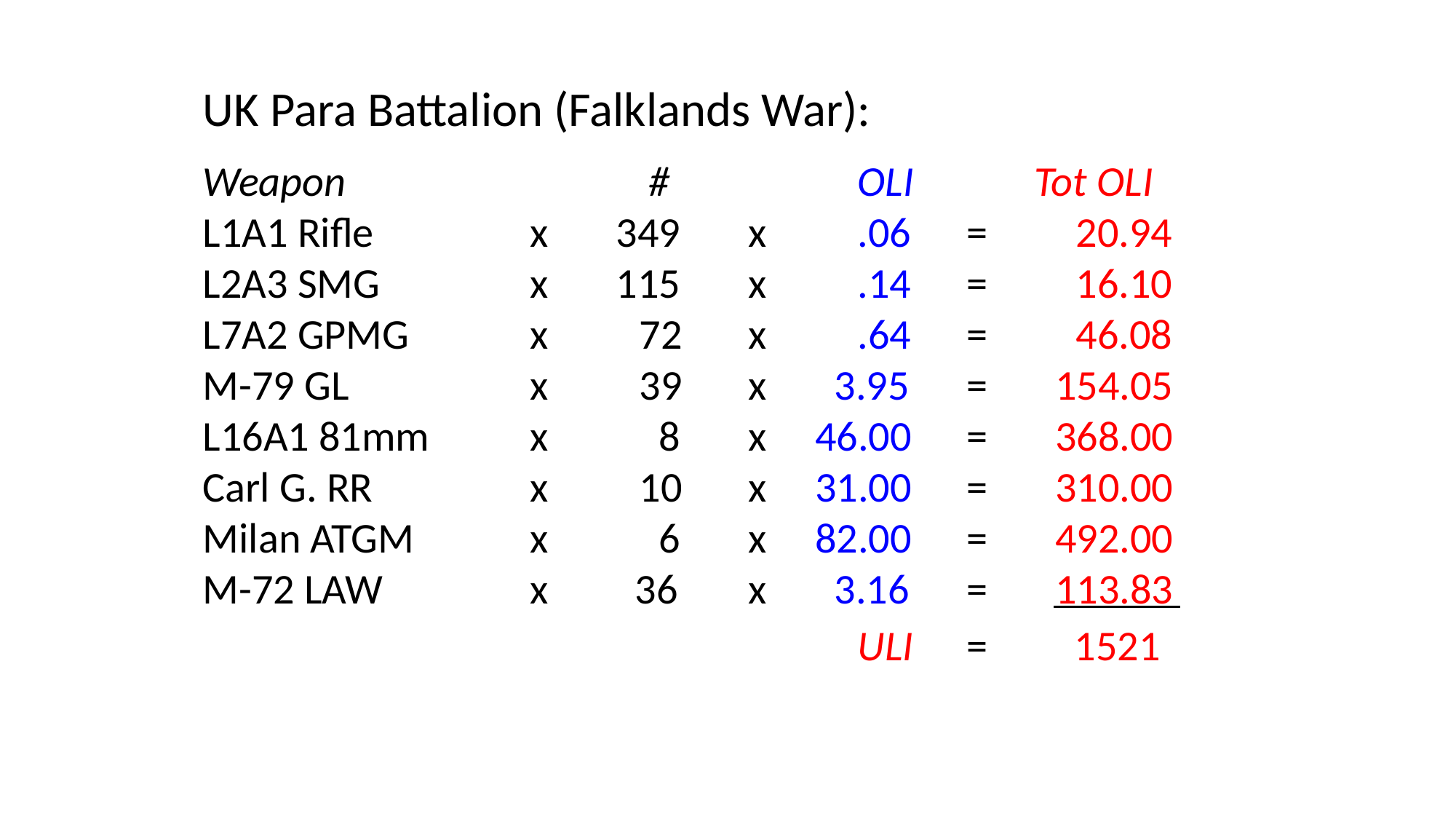

UK Para Battalion (Falklands War):

Weapon			 #		OLI	       Tot OLI
L1A1 Rifle		x       349	x	.06	=	20.94
L2A3 SMG		x       115	x	.14	=	16.10
L7A2 GPMG		x	72	x	.64	=	46.08
M-79 GL		x	39	x       3.95	=       154.05
L16A1 81mm	x	  8	x     46.00	=       368.00
Carl G. RR		x	10	x     31.00	=       310.00
Milan ATGM		x	  6	x     82.00	=       492.00
M-72 LAW		x         36	x       3.16	=       113.83
						ULI	=         1521